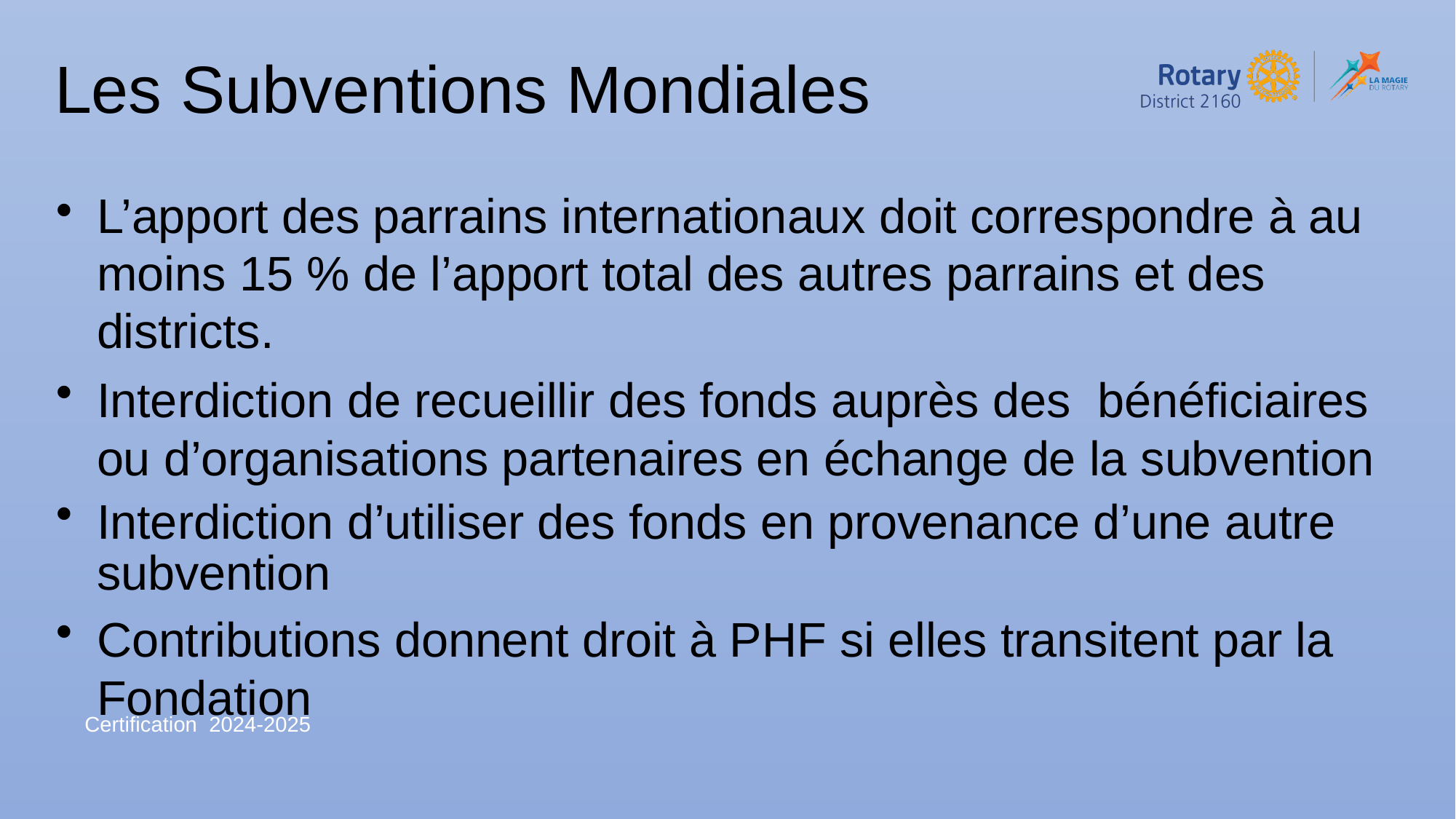

Les Subventions Mondiales

L’apport des parrains internationaux doit correspondre à au moins 15 % de l’apport total des autres parrains et des districts.
Interdiction de recueillir des fonds auprès des  bénéficiaires ou d’organisations partenaires en échange de la subvention
Interdiction d’utiliser des fonds en provenance d’une autre subvention
Contributions donnent droit à PHF si elles transitent par la Fondation
#